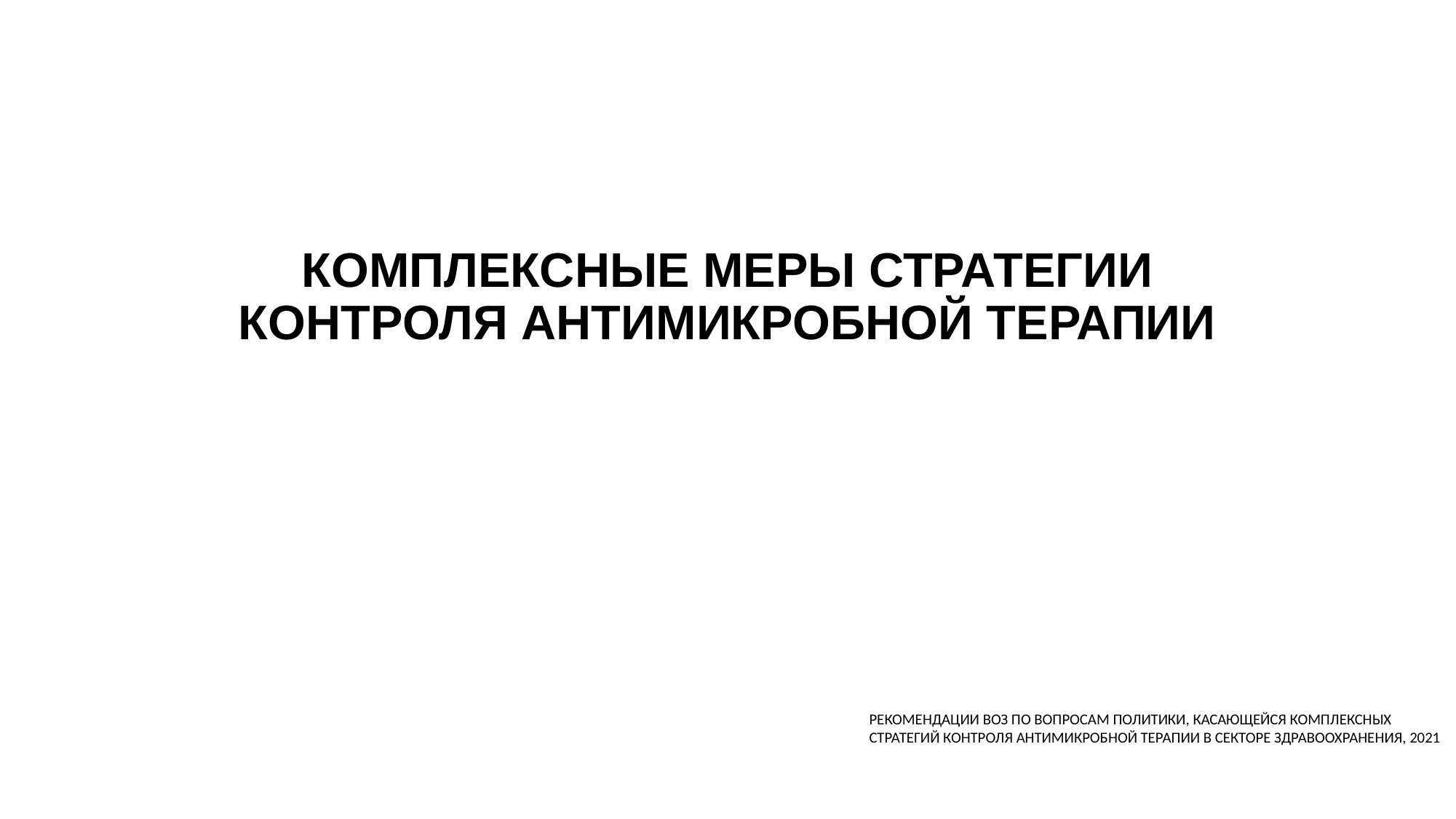

# КОМПЛЕКСНЫЕ МЕРЫ СТРАТЕГИИ КОНТРОЛЯ АНТИМИКРОБНОЙ ТЕРАПИИ
РЕКОМЕНДАЦИИ ВОЗ ПО ВОПРОСАМ ПОЛИТИКИ, КАСАЮЩЕЙСЯ КОМПЛЕКСНЫХ
СТРАТЕГИЙ КОНТРОЛЯ АНТИМИКРОБНОЙ ТЕРАПИИ В СЕКТОРЕ ЗДРАВООХРАНЕНИЯ, 2021